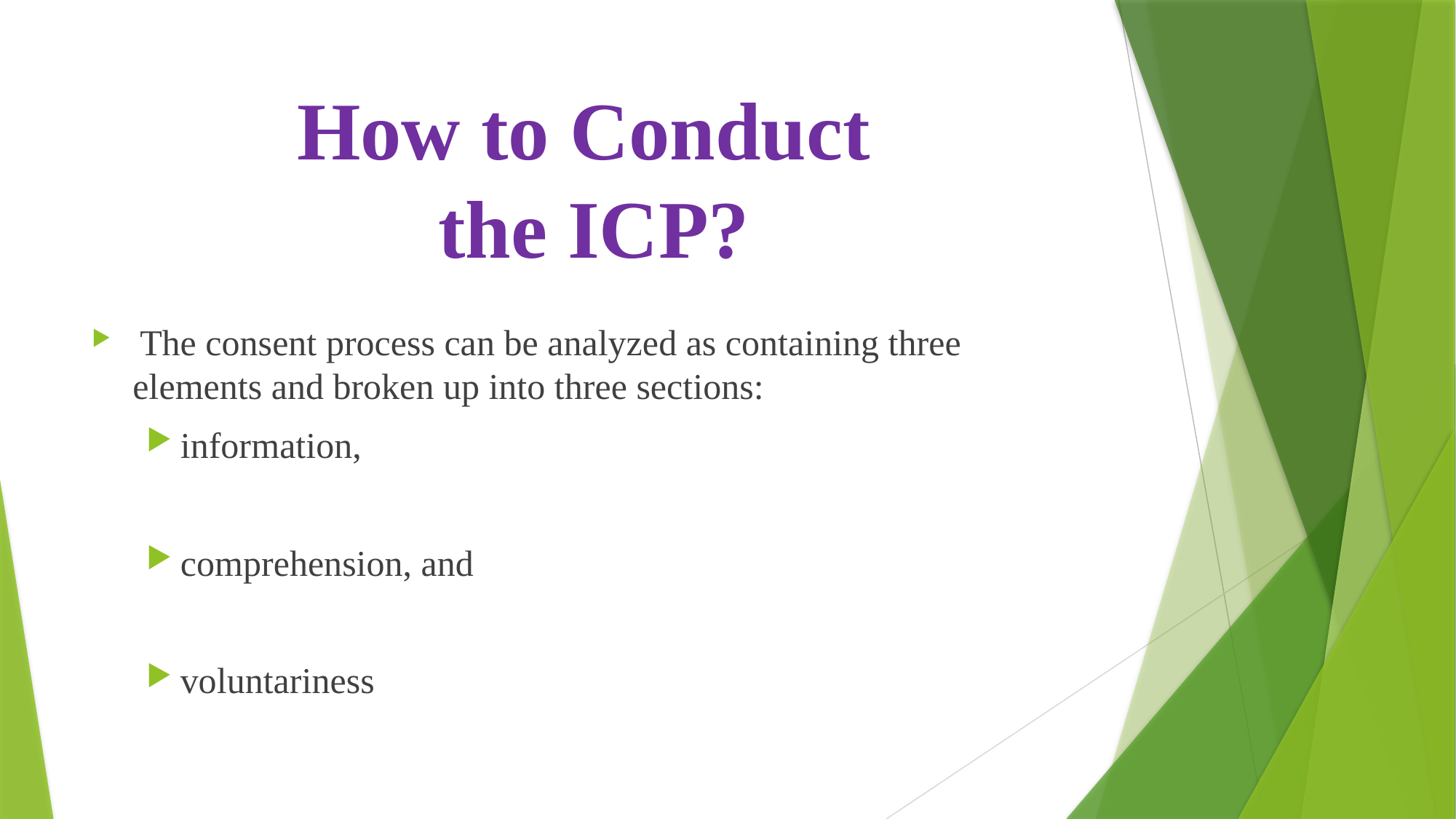

# How to Conduct the ICP?
 The consent process can be analyzed as containing three elements and broken up into three sections:
information,

comprehension, and

voluntariness